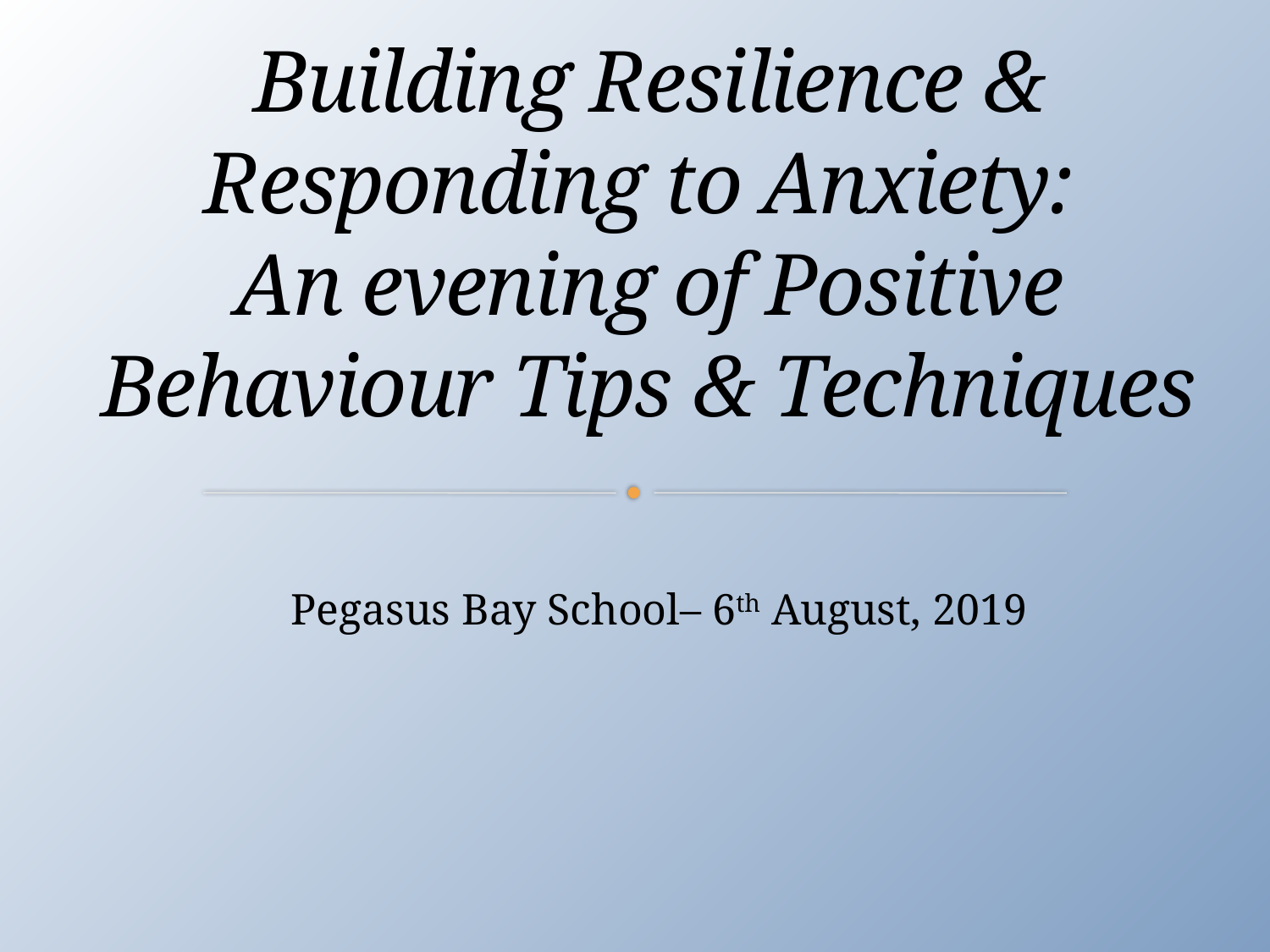

# Building Resilience & Responding to Anxiety: An evening of Positive Behaviour Tips & Techniques

Pegasus Bay School– 6th August, 2019